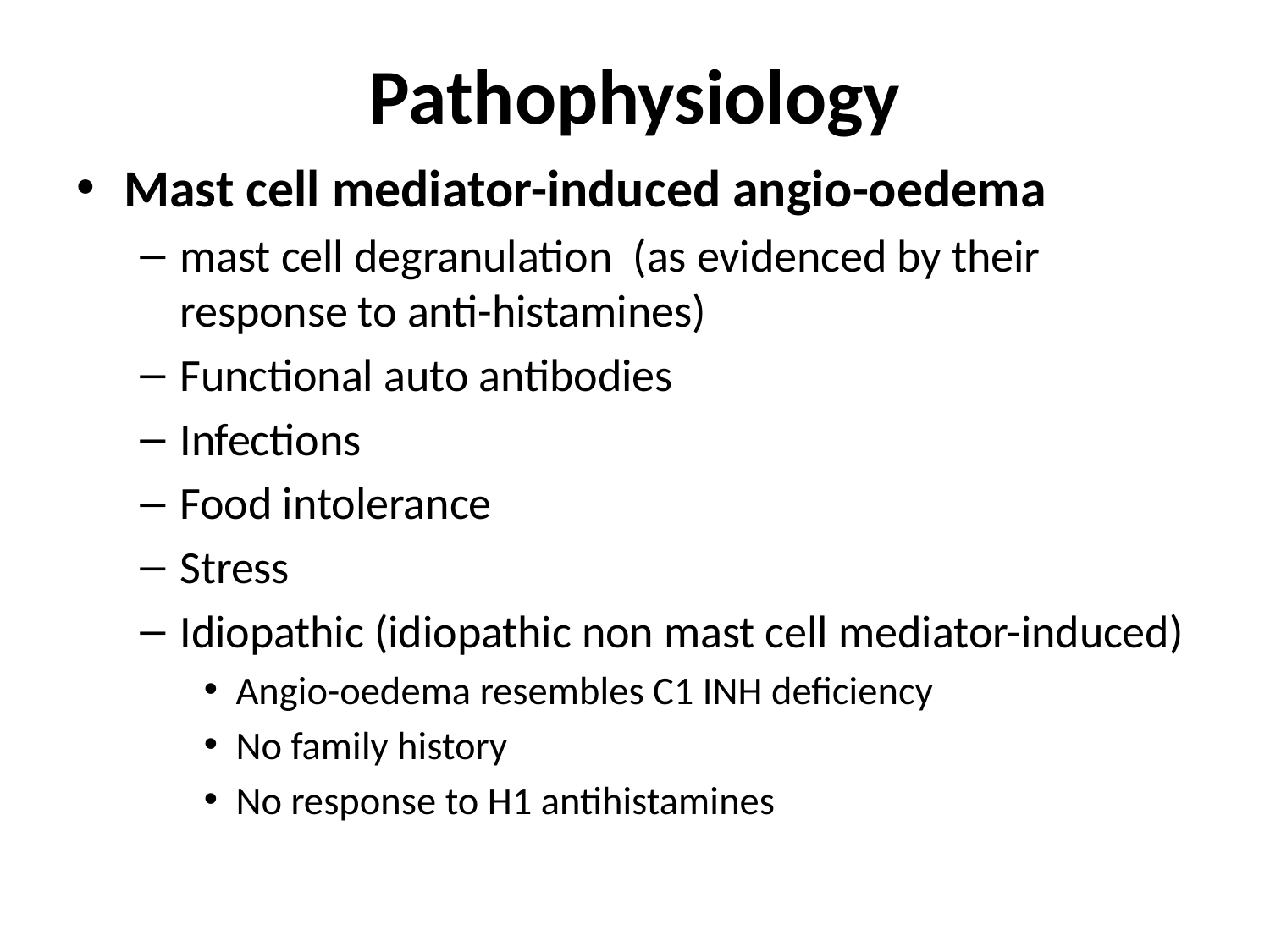

# Pathophysiology
Mast cell mediator-induced angio-oedema
mast cell degranulation  (as evidenced by their response to anti-histamines)
Functional auto antibodies
Infections
Food intolerance
Stress
Idiopathic (idiopathic non mast cell mediator-induced)
Angio-oedema resembles C1 INH deficiency
No family history
No response to H1 antihistamines